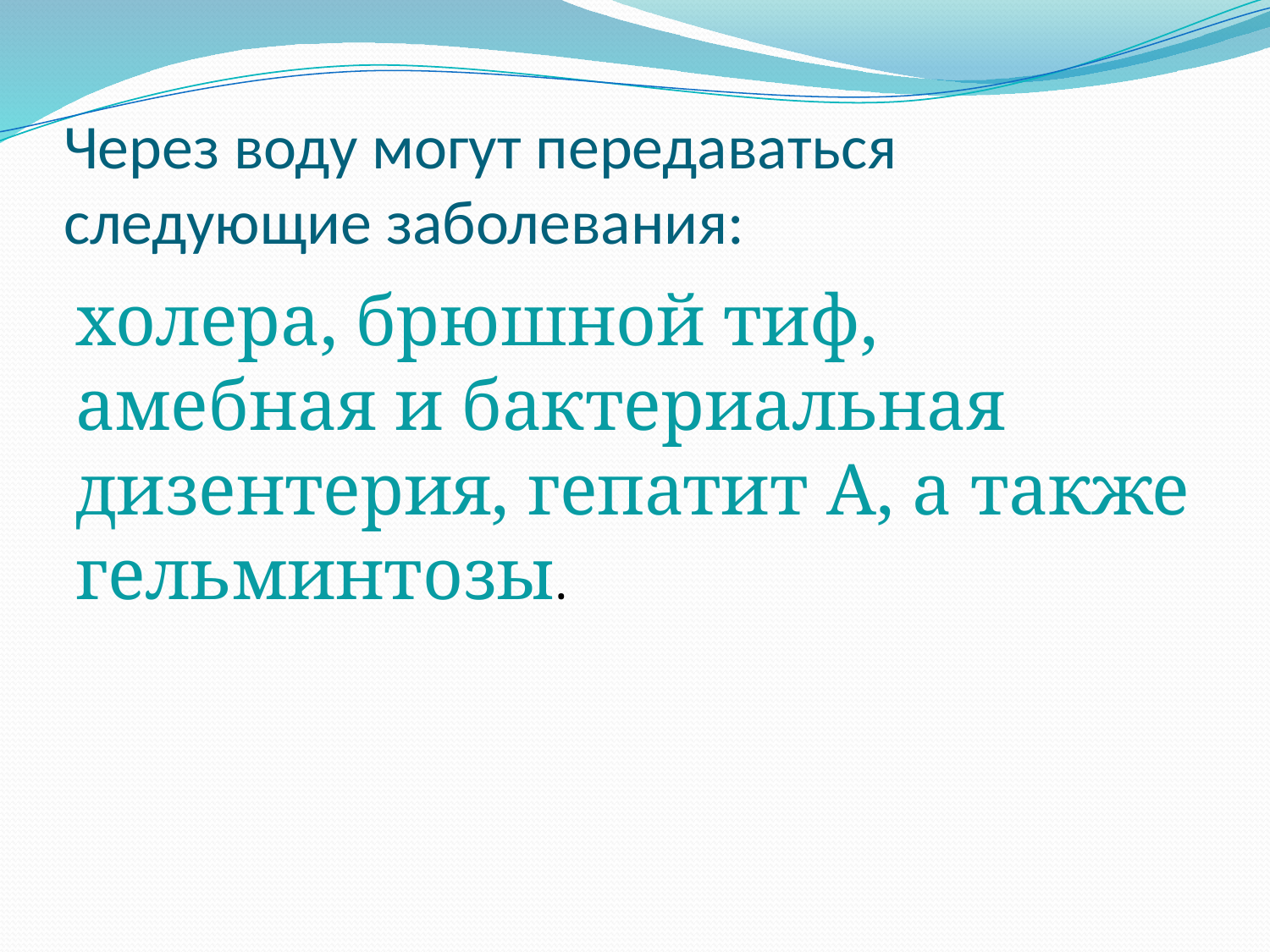

# Через воду могут передаваться следующие заболевания:
холера, брюшной тиф, амебная и бактериальная дизентерия, гепатит А, а также гельминтозы.